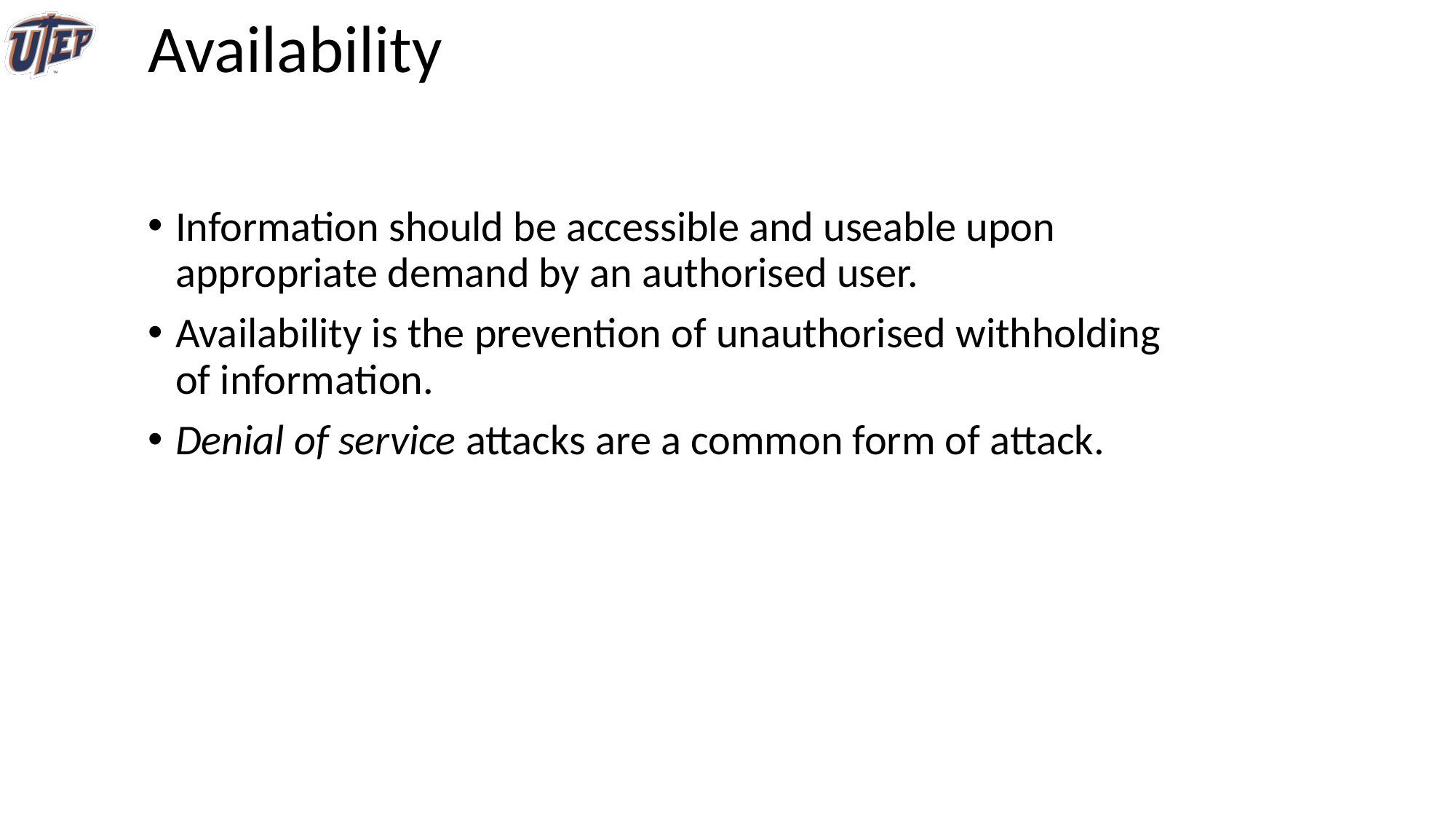

# Availability
Information should be accessible and useable upon appropriate demand by an authorised user.
Availability is the prevention of unauthorised withholding of information.
Denial of service attacks are a common form of attack.